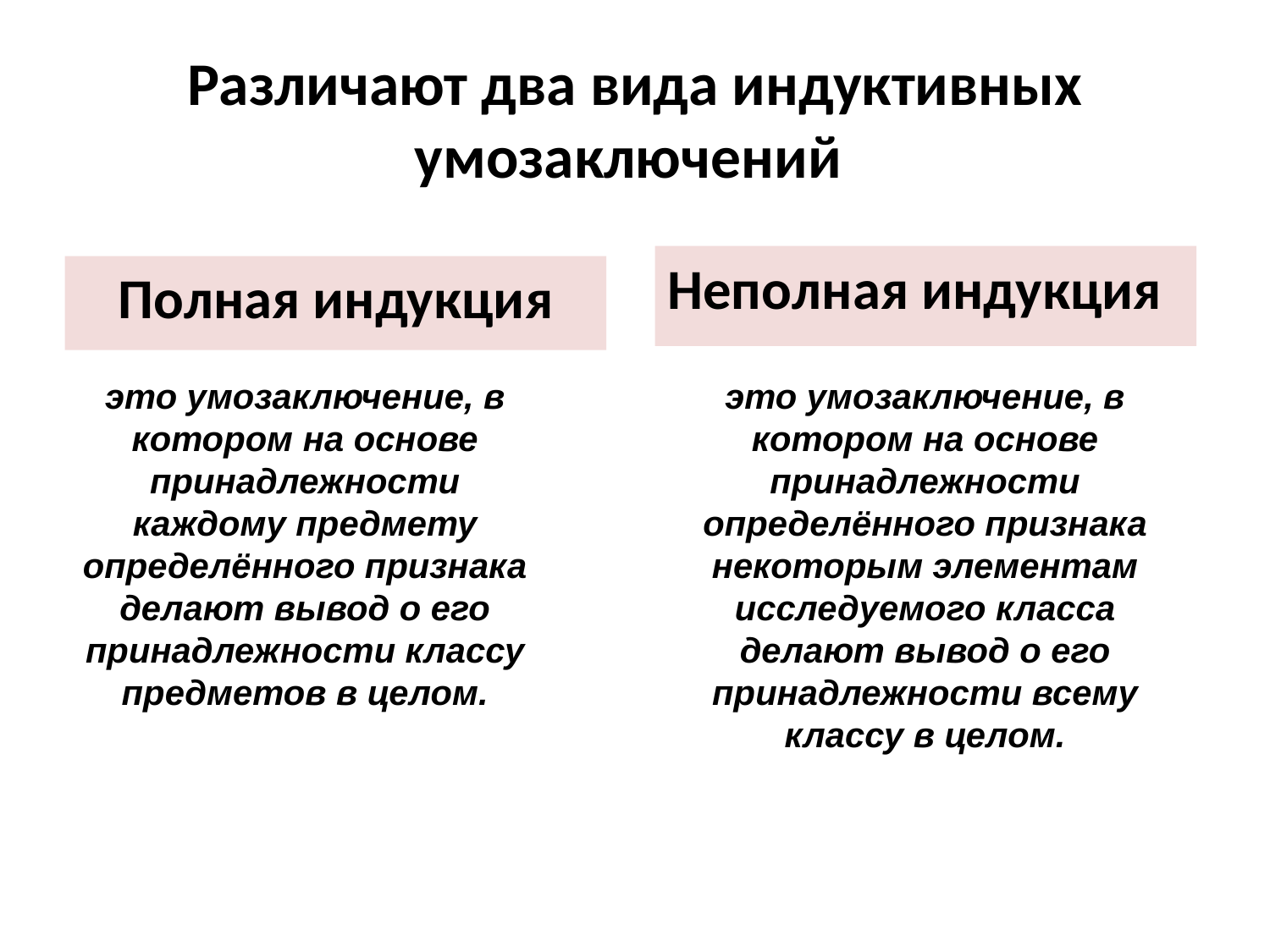

# Различают два вида индуктивных умозаключений
Неполная индукция
Полная индукция

это умозаключение, в котором на основе принадлежности каждому предмету определённого признака делают вывод о его принадлежности классу предметов в целом.
это умозаключение, в котором на основе принадлежности определённого признака некоторым элементам исследуемого класса делают вывод о его принадлежности всему классу в целом.